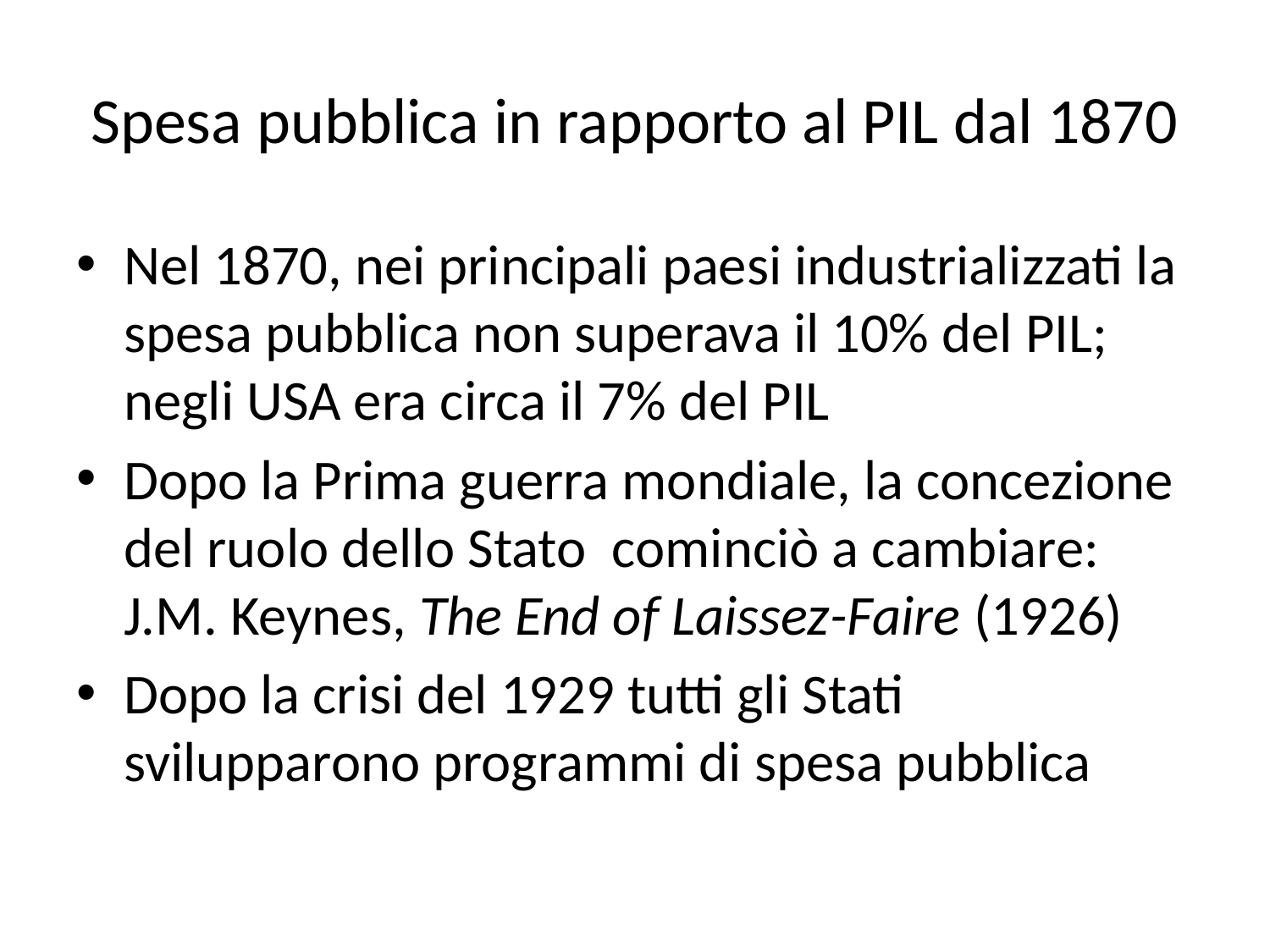

# Spesa pubblica in rapporto al PIL dal 1870
Nel 1870, nei principali paesi industrializzati la spesa pubblica non superava il 10% del PIL; negli USA era circa il 7% del PIL
Dopo la Prima guerra mondiale, la concezione del ruolo dello Stato  cominciò a cambiare: J.M. Keynes, The End of Laissez-Faire (1926)
Dopo la crisi del 1929 tutti gli Stati svilupparono programmi di spesa pubblica